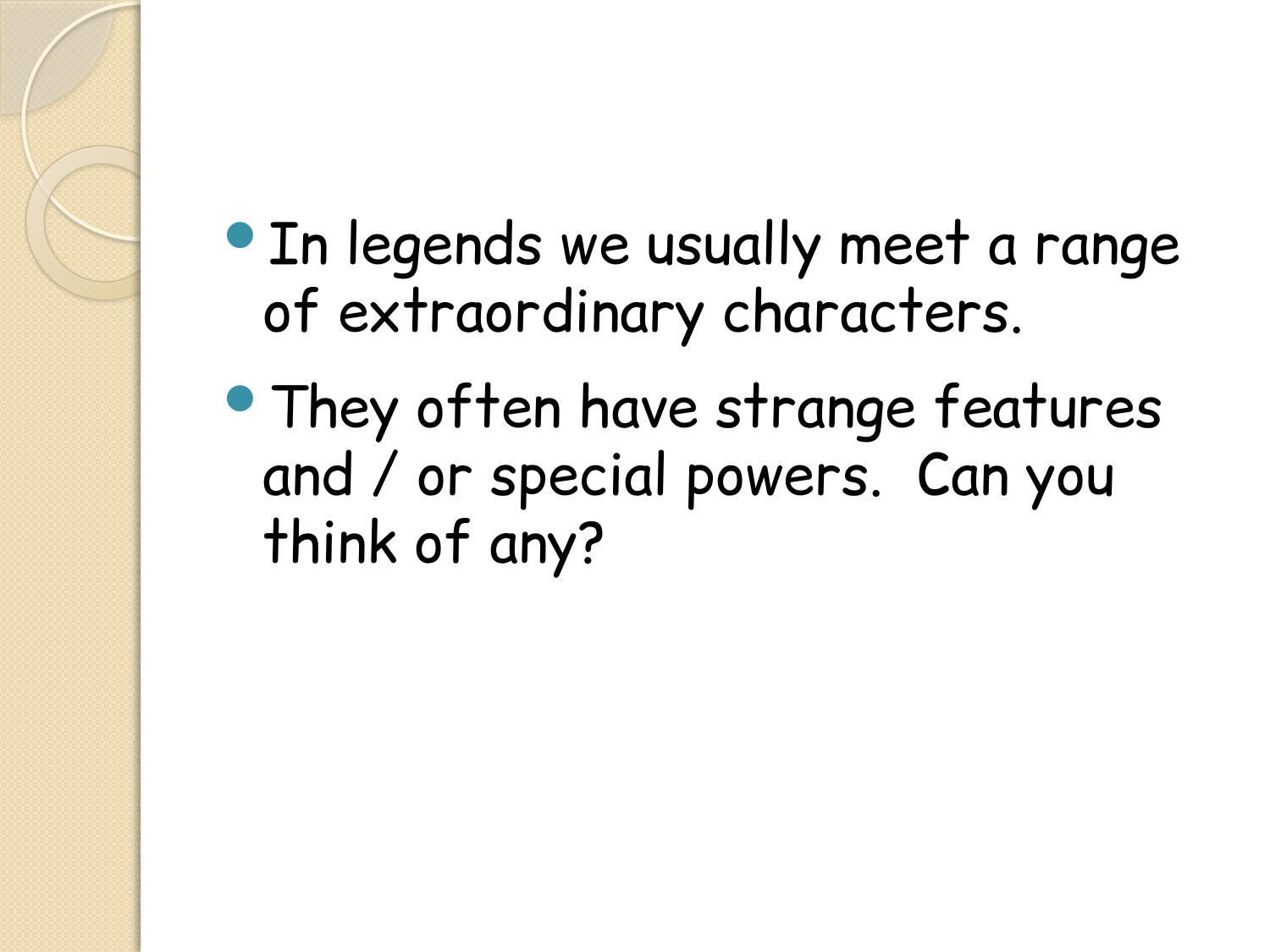

#
In legends we usually meet a range of extraordinary characters.
They often have strange features and / or special powers.  Can you think of any?